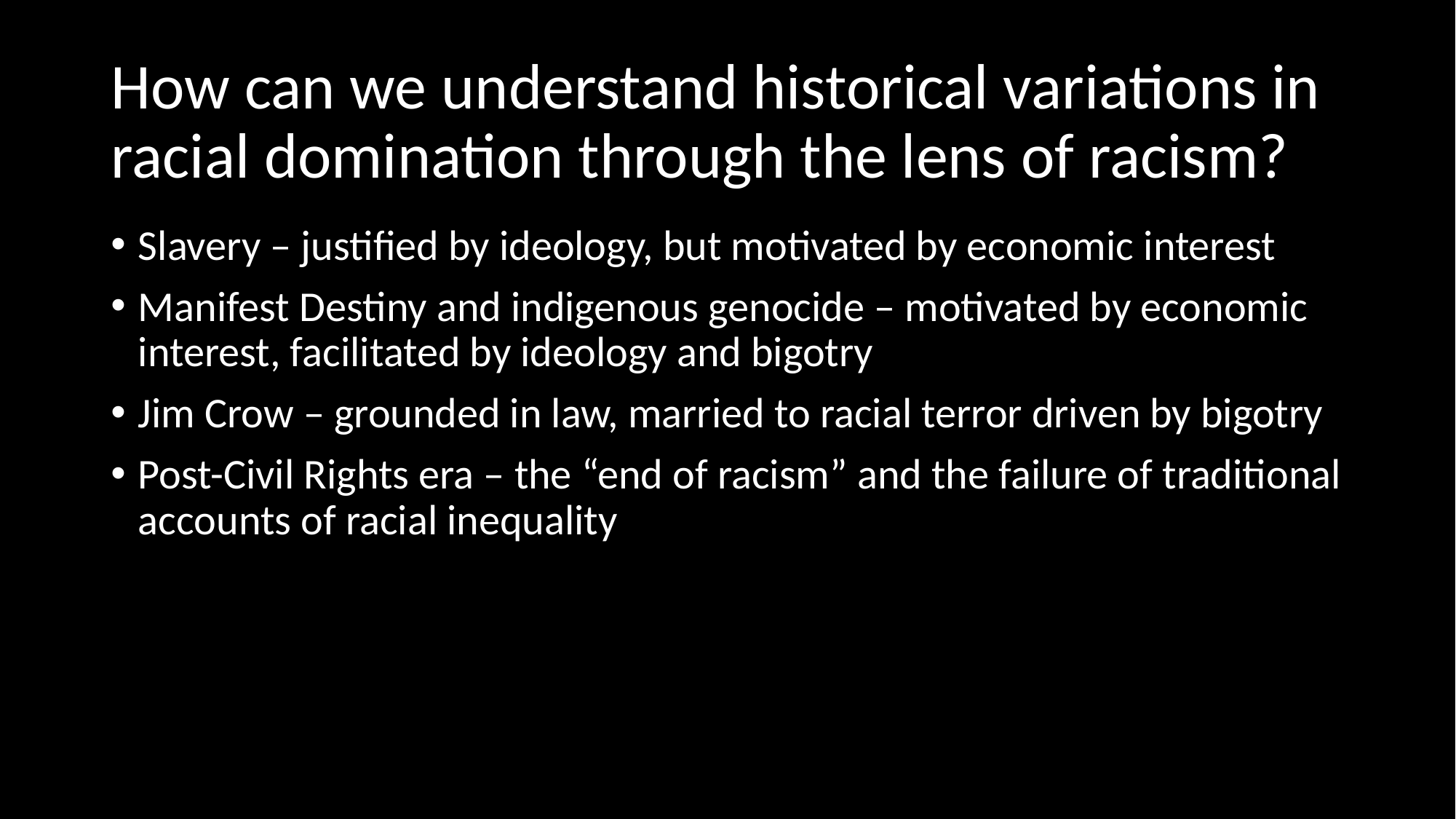

# How can we understand historical variations in racial domination through the lens of racism?
Slavery – justified by ideology, but motivated by economic interest
Manifest Destiny and indigenous genocide – motivated by economic interest, facilitated by ideology and bigotry
Jim Crow – grounded in law, married to racial terror driven by bigotry
Post-Civil Rights era – the “end of racism” and the failure of traditional accounts of racial inequality